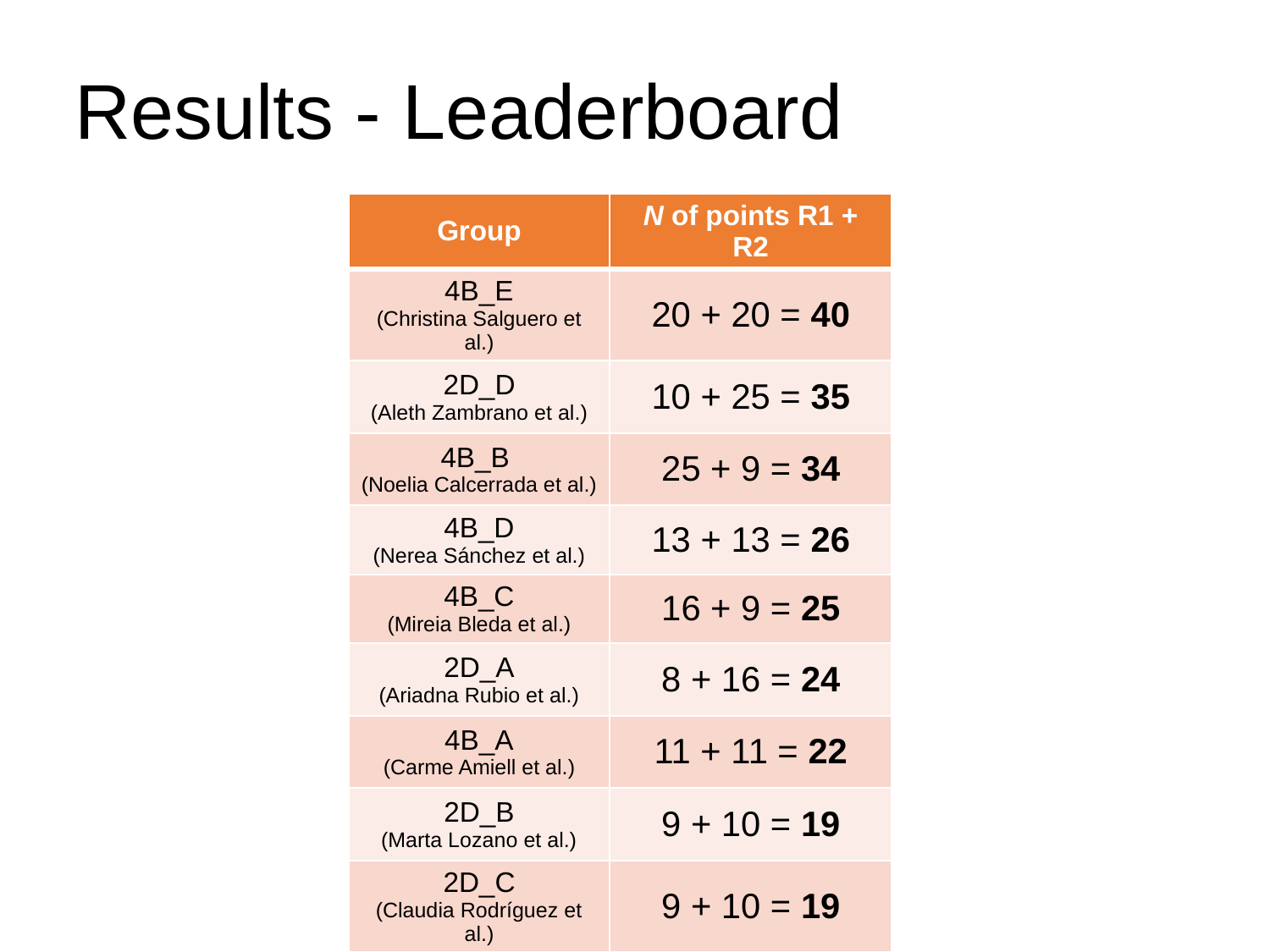

# Results - Leaderboard
| Group | N of points R1 + R2 |
| --- | --- |
| 4B\_E (Christina Salguero et al.) | 20 + 20 = 40 |
| 2D\_D (Aleth Zambrano et al.) | 10 + 25 = 35 |
| 4B\_B (Noelia Calcerrada et al.) | 25 + 9 = 34 |
| 4B\_D (Nerea Sánchez et al.) | 13 + 13 = 26 |
| 4B\_C (Mireia Bleda et al.) | 16 + 9 = 25 |
| 2D\_A (Ariadna Rubio et al.) | 8 + 16 = 24 |
| 4B\_A (Carme Amiell et al.) | 11 + 11 = 22 |
| 2D\_B (Marta Lozano et al.) | 9 + 10 = 19 |
| 2D\_C (Claudia Rodríguez et al.) | 9 + 10 = 19 |